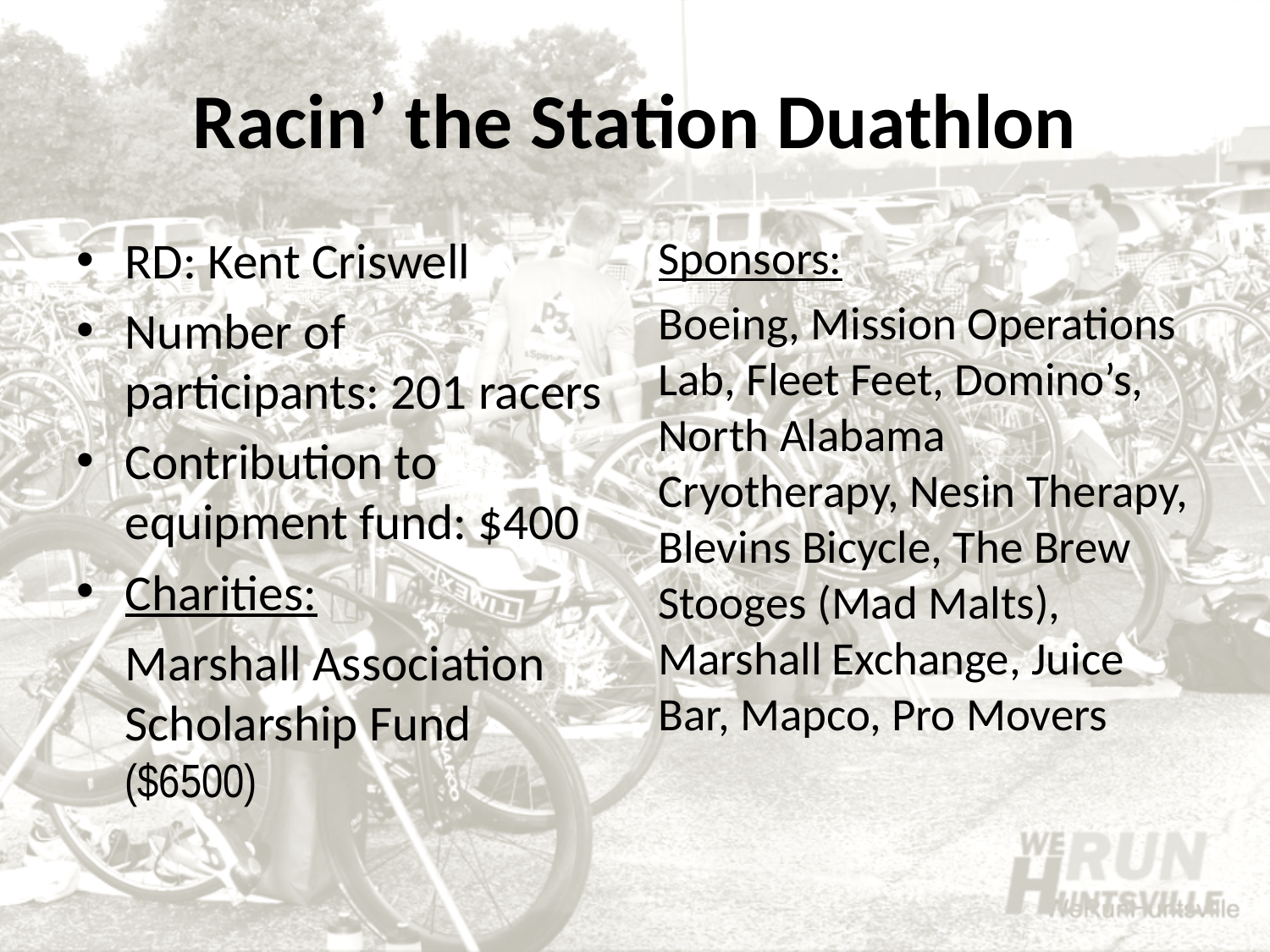

# Racin’ the Station Duathlon
RD: Kent Criswell
Number of participants: 201 racers
Contribution to equipment fund: $400
Charities:
	Marshall Association Scholarship Fund ($6500)
Sponsors:
Boeing, Mission Operations Lab, Fleet Feet, Domino’s, North Alabama Cryotherapy, Nesin Therapy, Blevins Bicycle, The Brew Stooges (Mad Malts), Marshall Exchange, Juice Bar, Mapco, Pro Movers